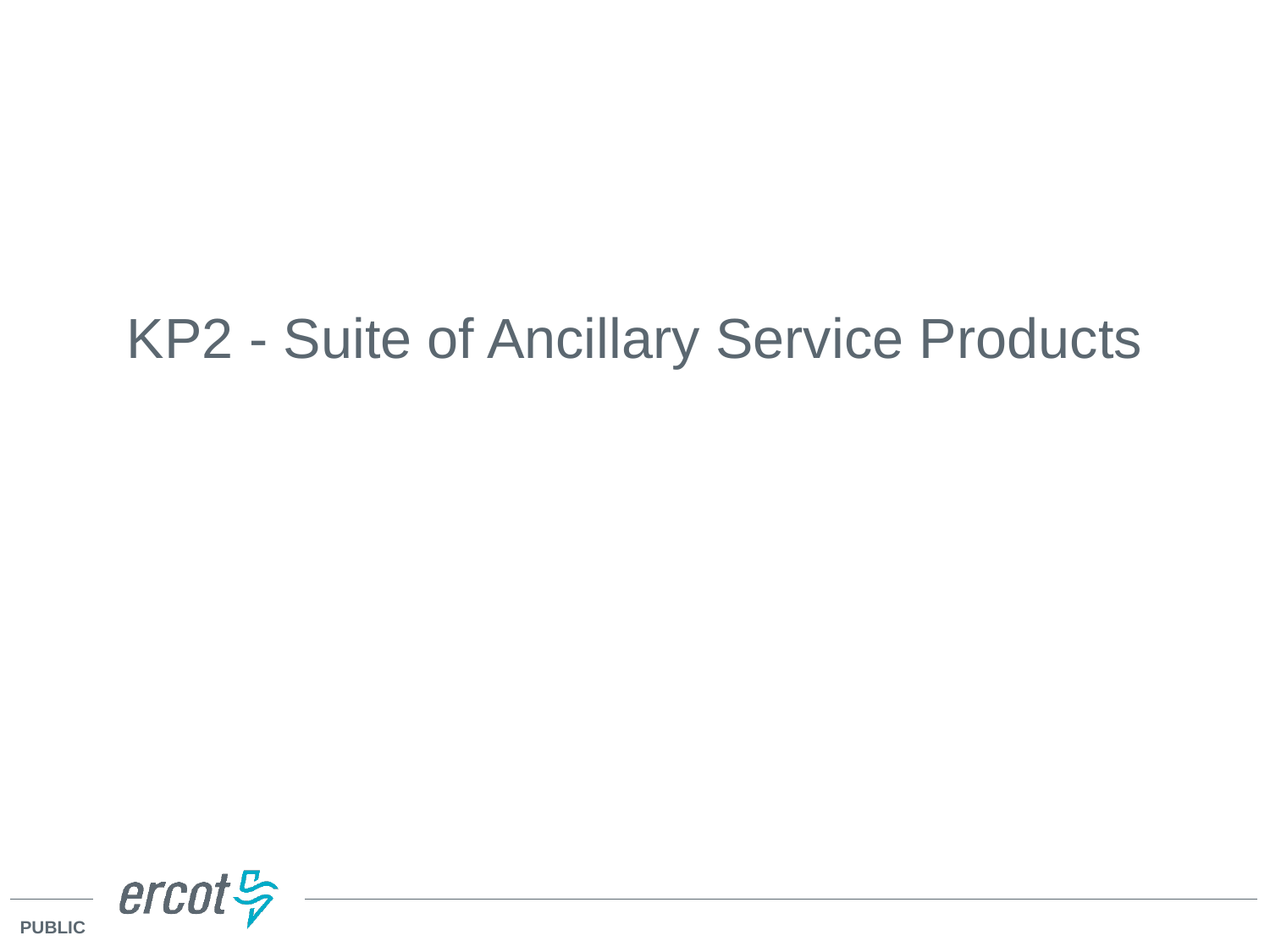

# KP2 - Suite of Ancillary Service Products